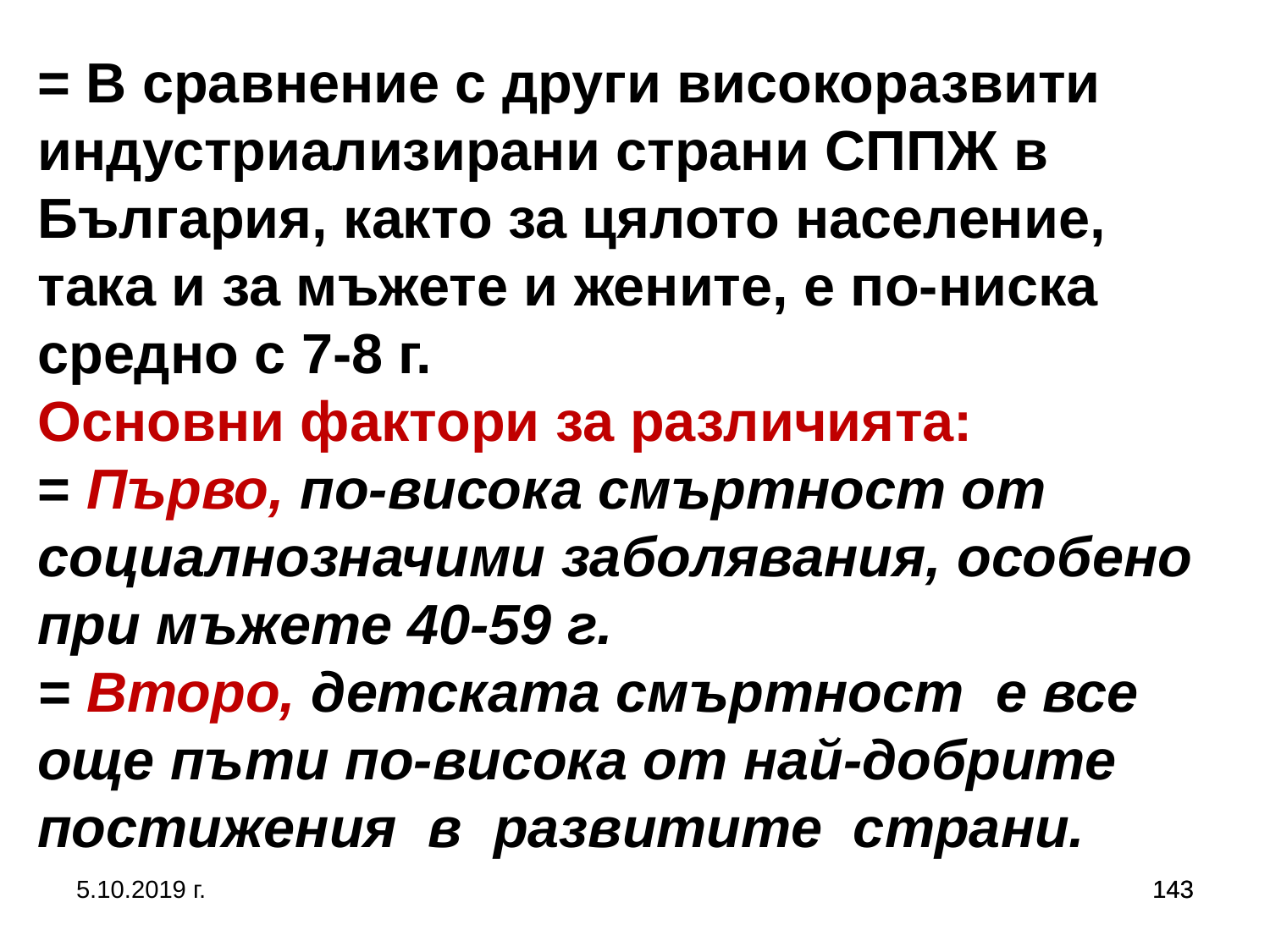

# = В сравнение с други високоразвити индустриализирани страни СППЖ в България, както за цялото население, така и за мъжете и жените, е по-ниска средно с 7-8 г. Основни фактори за различията: = Първо, по-висока смъртност от социалнозначими заболявания, особено при мъжете 40-59 г. = Второ, детската смъртност  e все още пъти по-висока от най-добрите  постижения  в  развитите  страни.
5.10.2019 г.
143
143